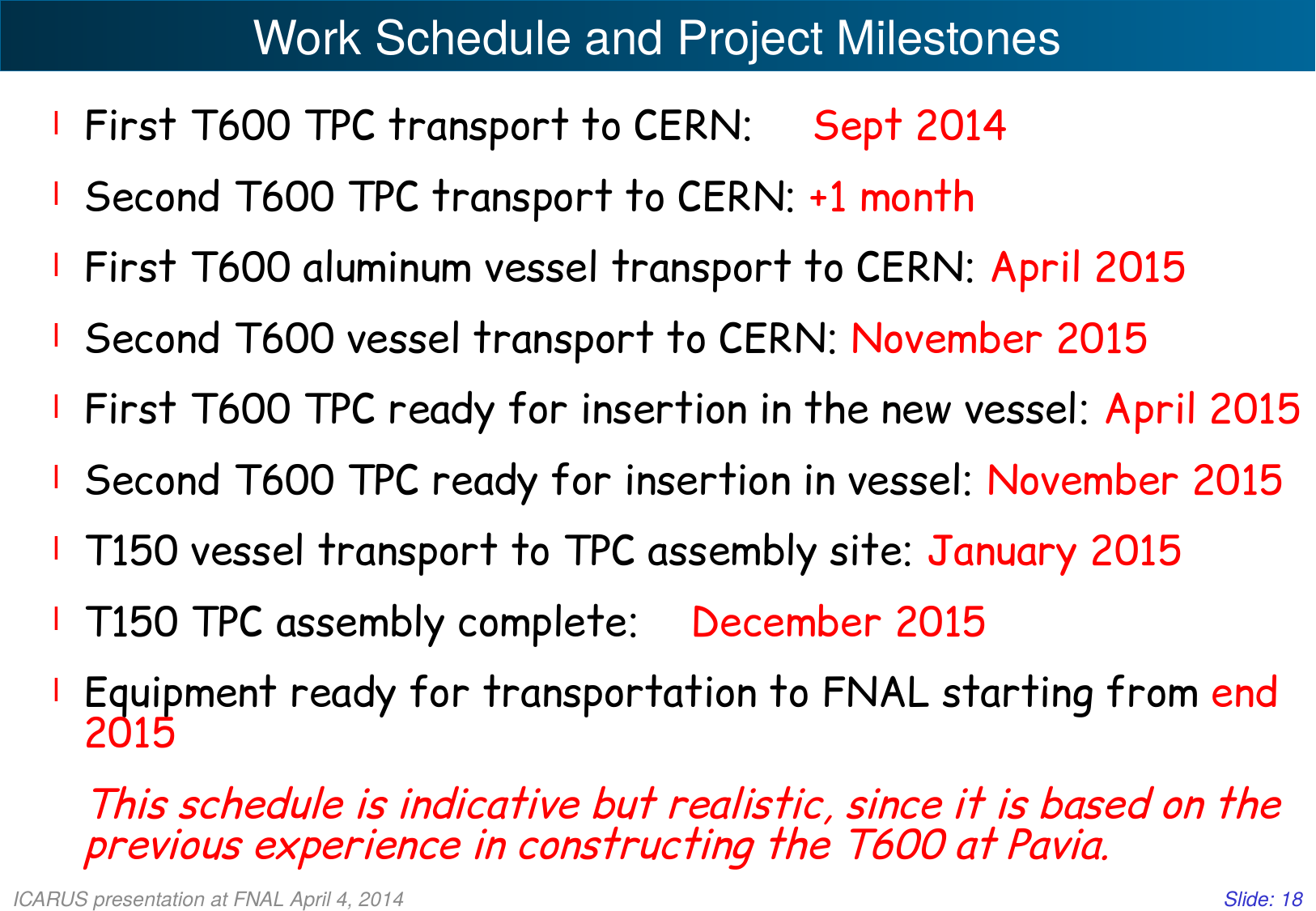

# Work Schedule and Project Milestones
First T600 TPC transport to CERN: 	Sept 2014
Second T600 TPC transport to CERN: +1 month
First T600 aluminum vessel transport to CERN: April 2015
Second T600 vessel transport to CERN: November 2015
First T600 TPC ready for insertion in the new vessel: April 2015
Second T600 TPC ready for insertion in vessel: November 2015
T150 vessel transport to TPC assembly site: January 2015
T150 TPC assembly complete: 	December 2015
Equipment ready for transportation to FNAL starting from end 2015
	This schedule is indicative but realistic, since it is based on the previous experience in constructing the T600 at Pavia.

ICARUS presentation at FNAL April 4, 2014
Slide: 18